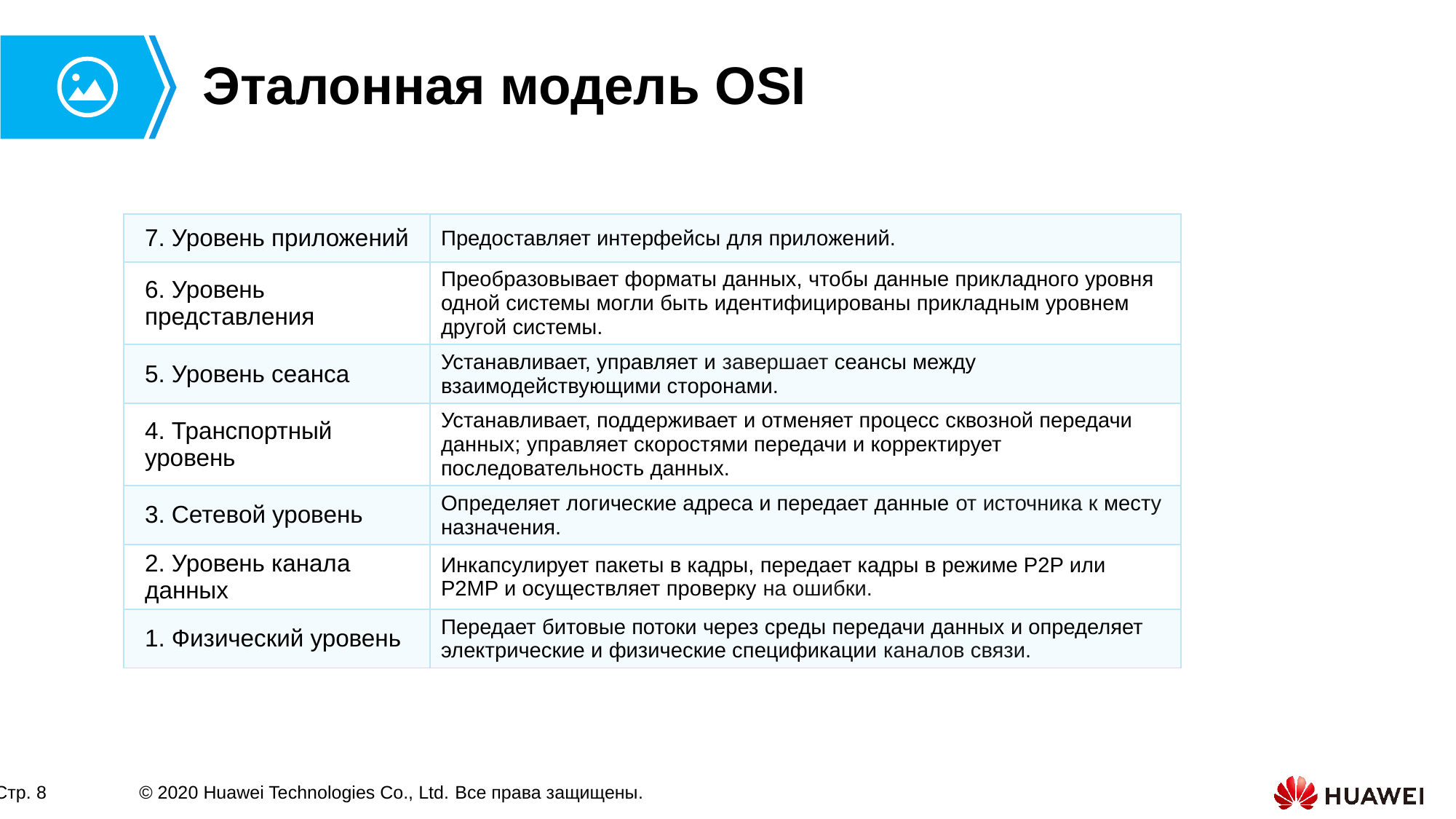

# Эталонная модель OSI
| 7. Уровень приложений | Предоставляет интерфейсы для приложений. |
| --- | --- |
| 6. Уровень представления | Преобразовывает форматы данных, чтобы данные прикладного уровня одной системы могли быть идентифицированы прикладным уровнем другой системы. |
| 5. Уровень сеанса | Устанавливает, управляет и завершает сеансы между взаимодействующими сторонами. |
| 4. Транспортный уровень | Устанавливает, поддерживает и отменяет процесс сквозной передачи данных; управляет скоростями передачи и корректирует последовательность данных. |
| 3. Сетевой уровень | Определяет логические адреса и передает данные от источника к месту назначения. |
| 2. Уровень канала данных | Инкапсулирует пакеты в кадры, передает кадры в режиме P2P или P2MP и осуществляет проверку на ошибки. |
| 1. Физический уровень | Передает битовые потоки через среды передачи данных и определяет электрические и физические спецификации каналов связи. |